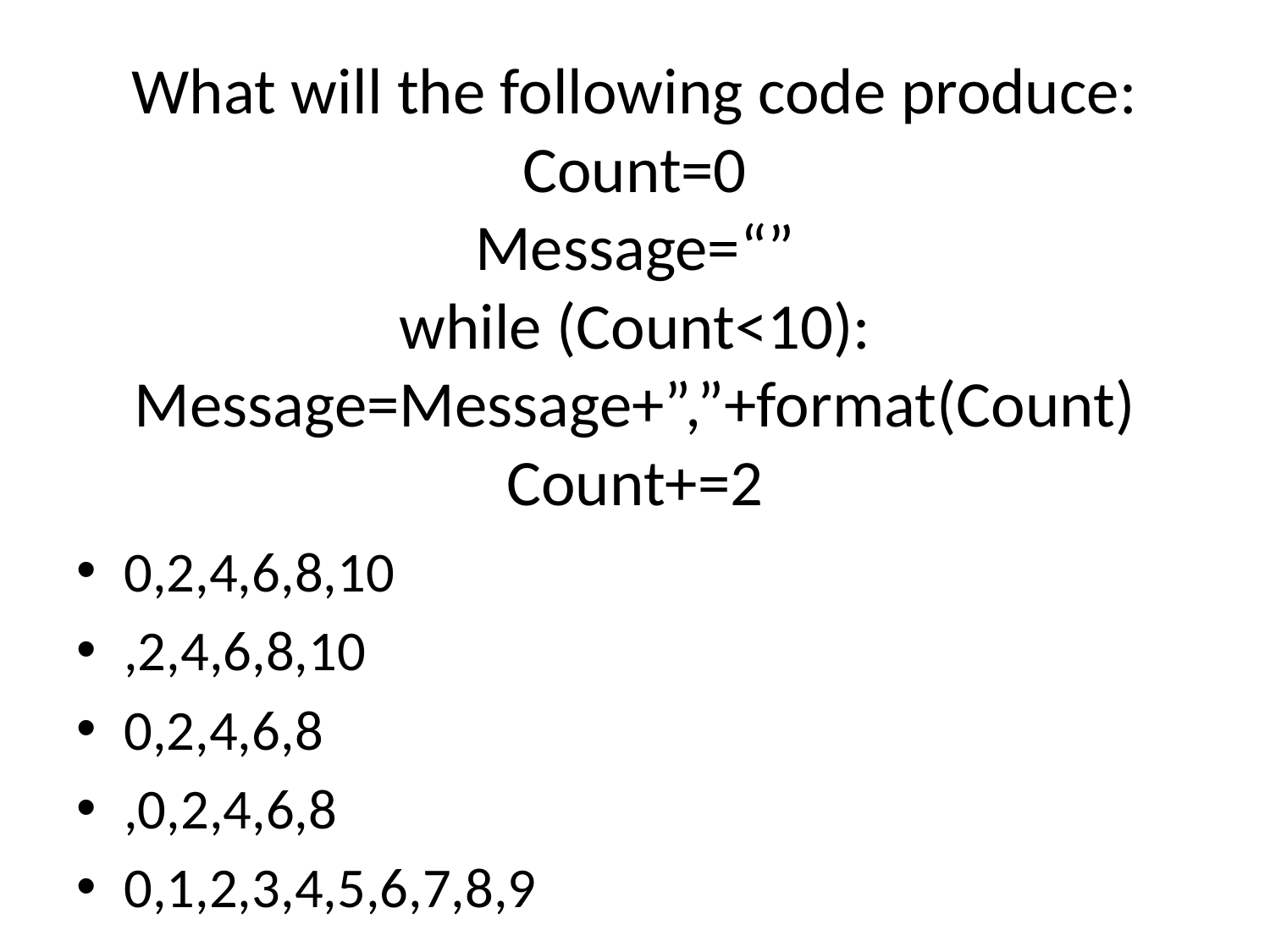

# What will the following code produce: Count=0 Message=“” while (Count<10): Message=Message+”,”+format(Count) Count+=2
0,2,4,6,8,10
,2,4,6,8,10
0,2,4,6,8
,0,2,4,6,8
0,1,2,3,4,5,6,7,8,9